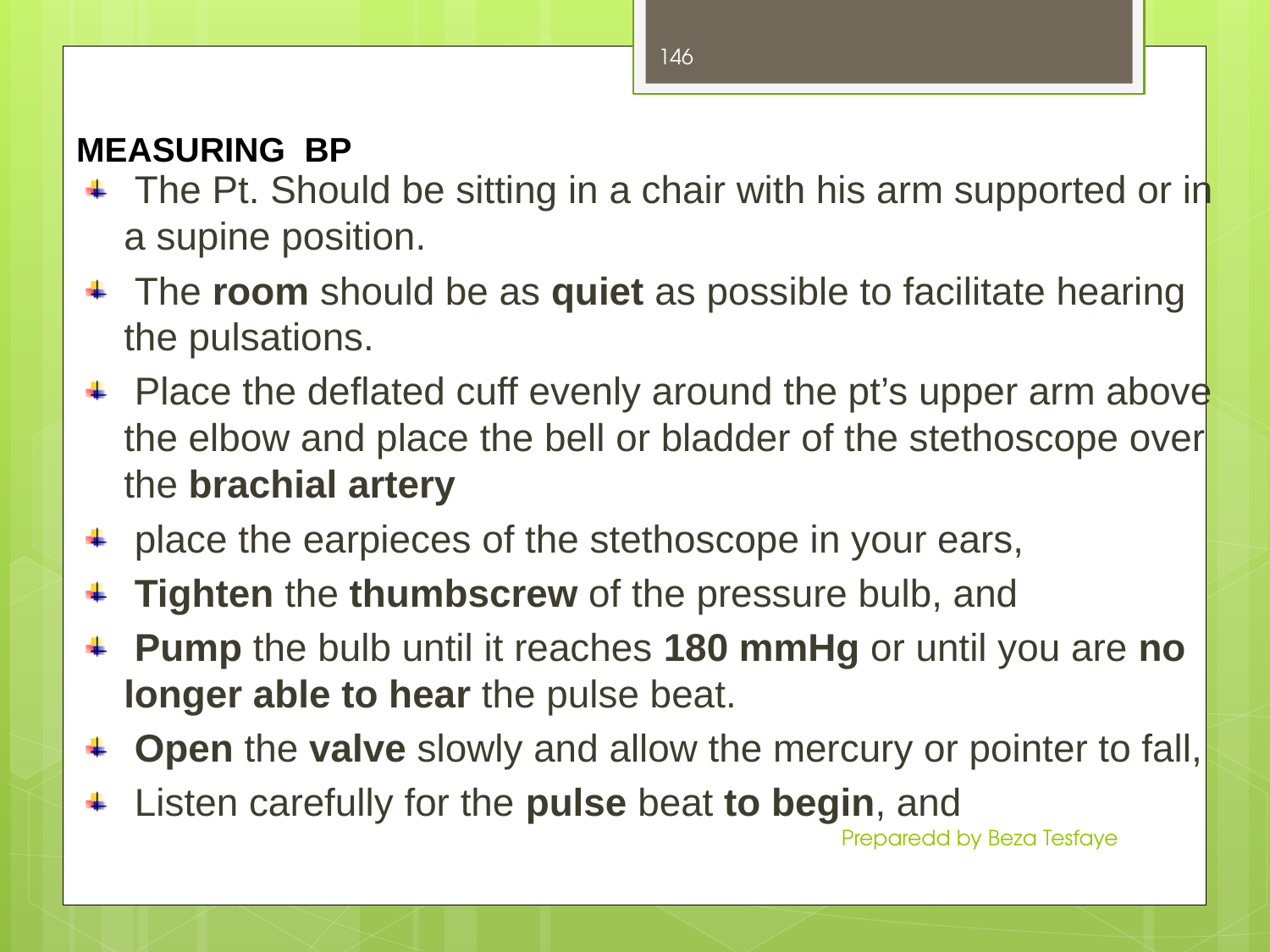

146
# MEASURING  BP
 The Pt. Should be sitting in a chair with his arm supported or in a supine position.
 The room should be as quiet as possible to facilitate hearing the pulsations.
 Place the deflated cuff evenly around the pt’s upper arm above the elbow and place the bell or bladder of the stethoscope over the brachial artery
 place the earpieces of the stethoscope in your ears,
 Tighten the thumbscrew of the pressure bulb, and
 Pump the bulb until it reaches 180 mmHg or until you are no longer able to hear the pulse beat.
 Open the valve slowly and allow the mercury or pointer to fall,
 Listen carefully for the pulse beat to begin, and
Preparedd by Beza Tesfaye